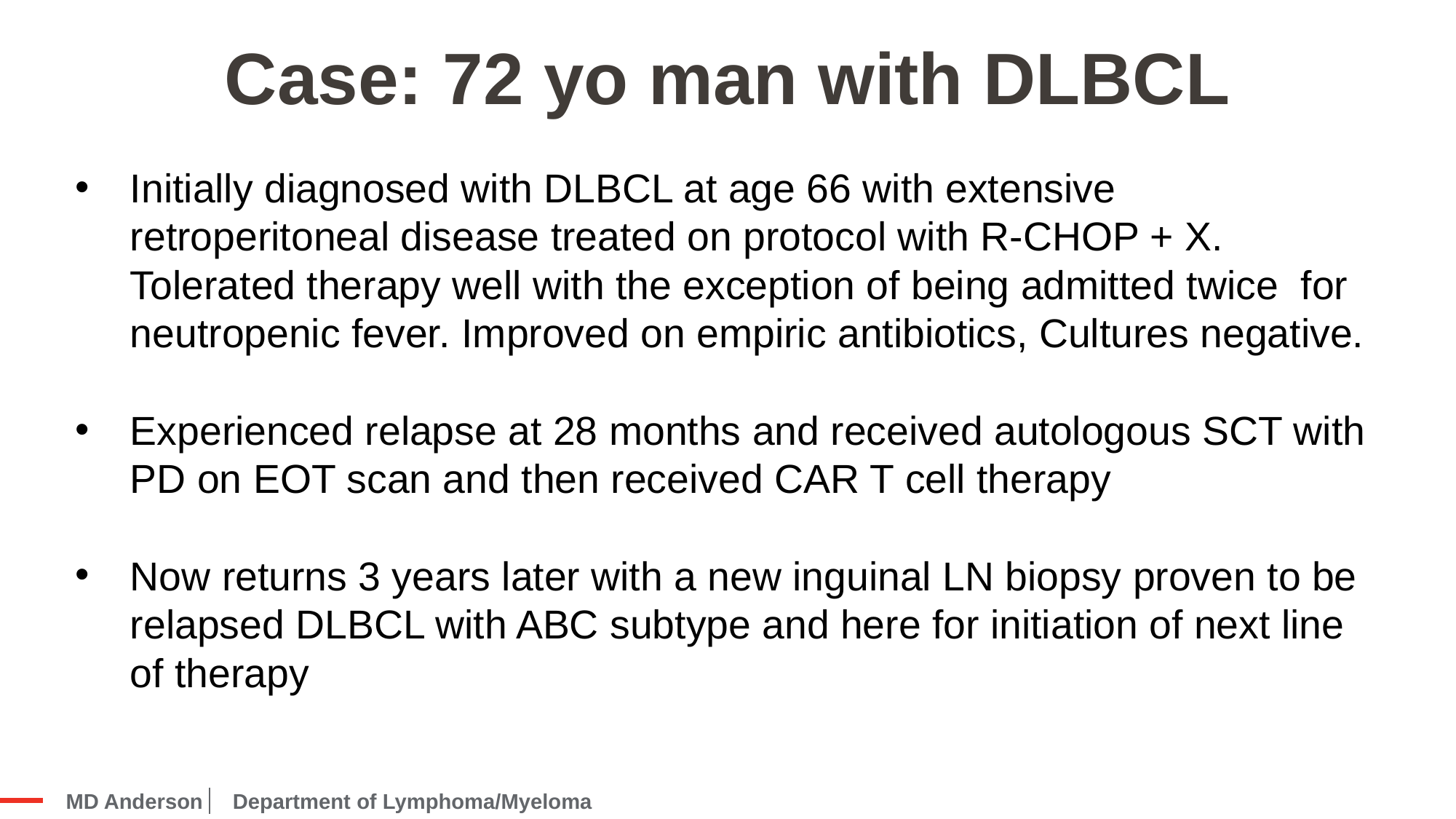

Case: 72 yo man with DLBCL
Initially diagnosed with DLBCL at age 66 with extensive retroperitoneal disease treated on protocol with R-CHOP + X. Tolerated therapy well with the exception of being admitted twice  for neutropenic fever. Improved on empiric antibiotics, Cultures negative.

Experienced relapse at 28 months and received autologous SCT with PD on EOT scan and then received CAR T cell therapy

Now returns 3 years later with a new inguinal LN biopsy proven to be relapsed DLBCL with ABC subtype and here for initiation of next line of therapy